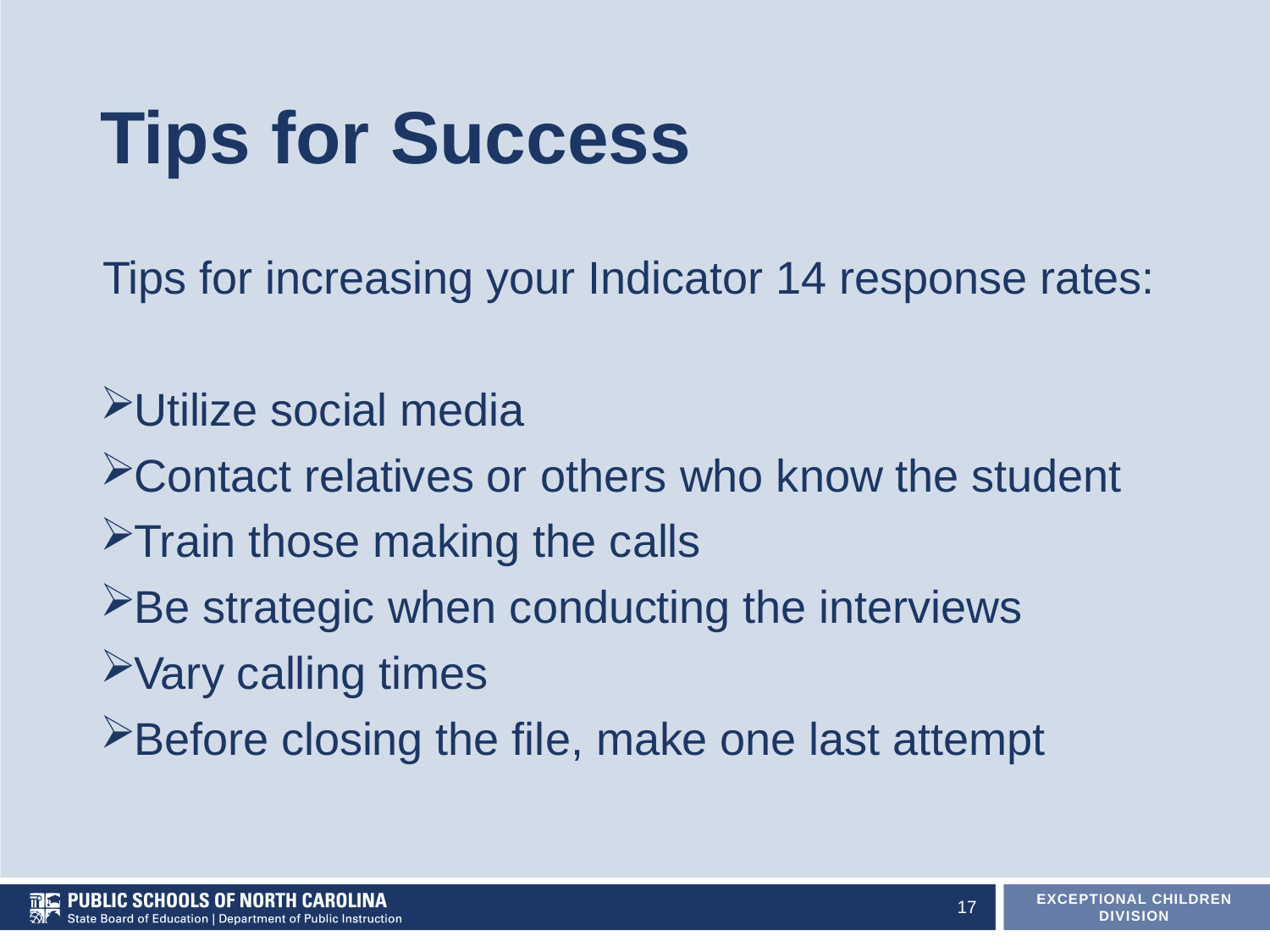

# Tips for Success
Tips for increasing your Indicator 14 response rates:

Utilize social media
Contact relatives or others who know the student
Train those making the calls
Be strategic when conducting the interviews
Vary calling times
Before closing the file, make one last attempt

17